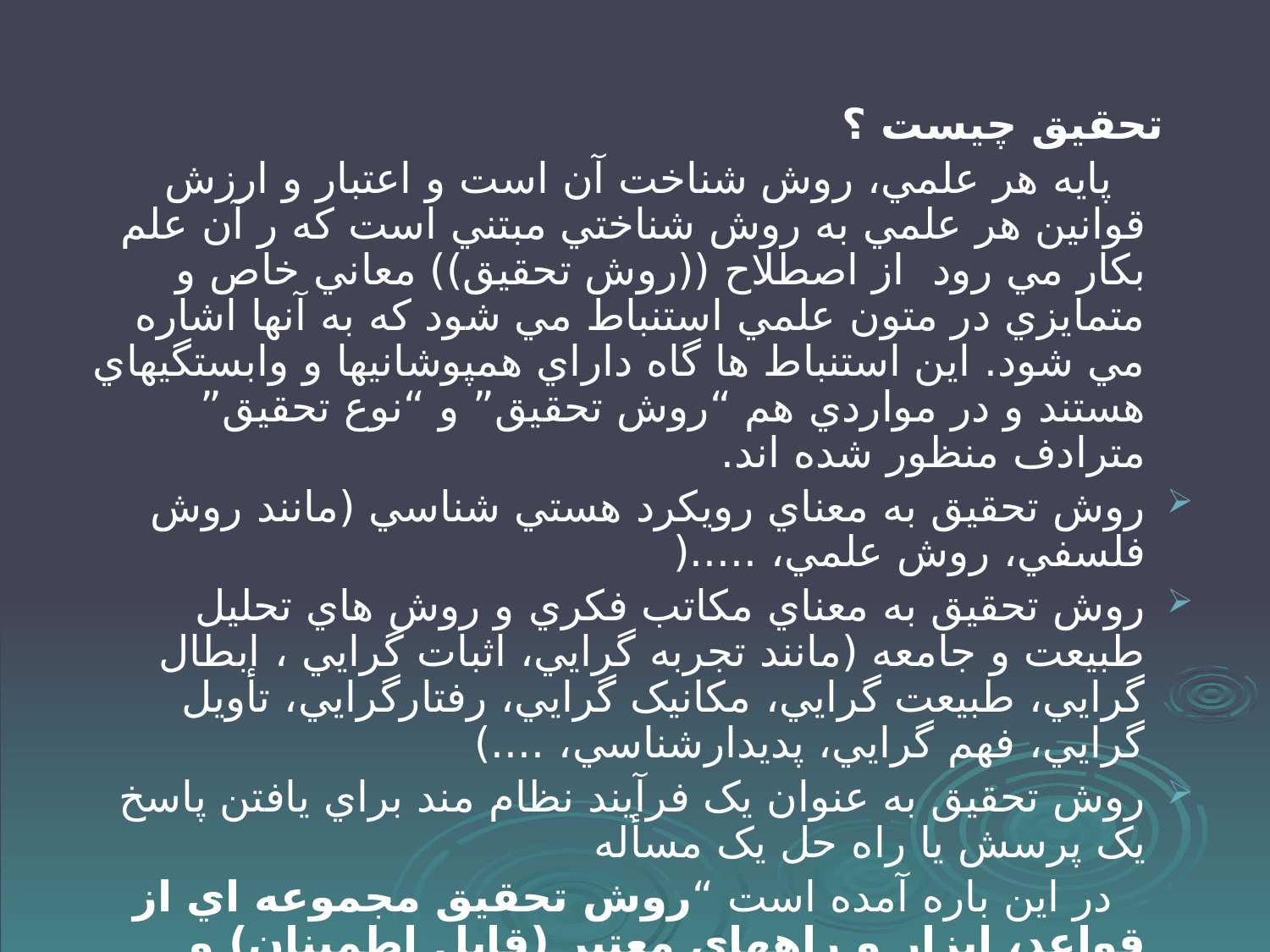

#
  تحقيق چيست ؟
      پايه هر علمي، روش شناخت آن است و اعتبار و ارزش قوانين هر علمي به روش شناختي مبتني است که ر آن علم بکار مي رود  از اصطلاح ((روش تحقيق)) معاني خاص و متمايزي در متون علمي استنباط مي شود که به آنها اشاره مي شود. اين استنباط ها گاه داراي همپوشانيها و وابستگيهاي هستند و در مواردي هم “روش تحقيق” و “نوع تحقيق” مترادف منظور شده اند.
روش تحقيق به معناي رويکرد هستي شناسي (مانند روش فلسفي، روش علمي، .....(
روش تحقيق به معناي مکاتب فکري و روش هاي تحليل طبيعت و جامعه (مانند تجربه گرايي، اثبات گرايي ، ابطال گرايي، طبيعت گرايي، مکانيک گرايي، رفتارگرايي، تأويل گرايي، فهم گرايي، پديدارشناسي، ....)
روش تحقيق به عنوان يک فرآيند نظام مند براي يافتن پاسخ يک پرسش يا راه حل يک مسأله
      در اين باره آمده است “روش تحقيق مجموعه اي از قواعد، ابزار و راههاي معتبر (قابل اطمينان) و نظام يافته براي بررسي واقعيتها، کشف مجهولات و دستيابي به راه حل مشکلات است”.